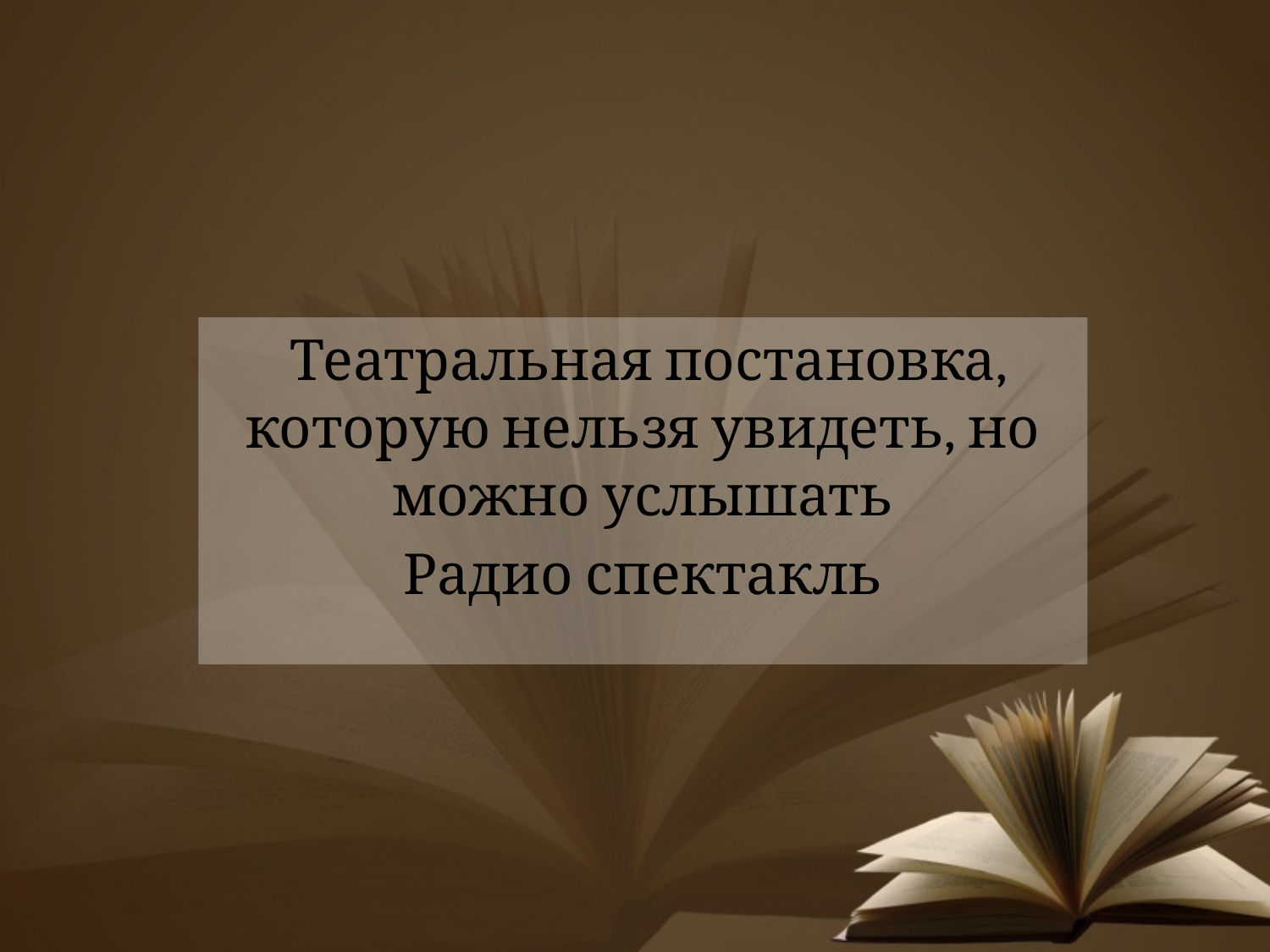

#
 Театральная постановка, которую нельзя увидеть, но можно услышать
Радио спектакль